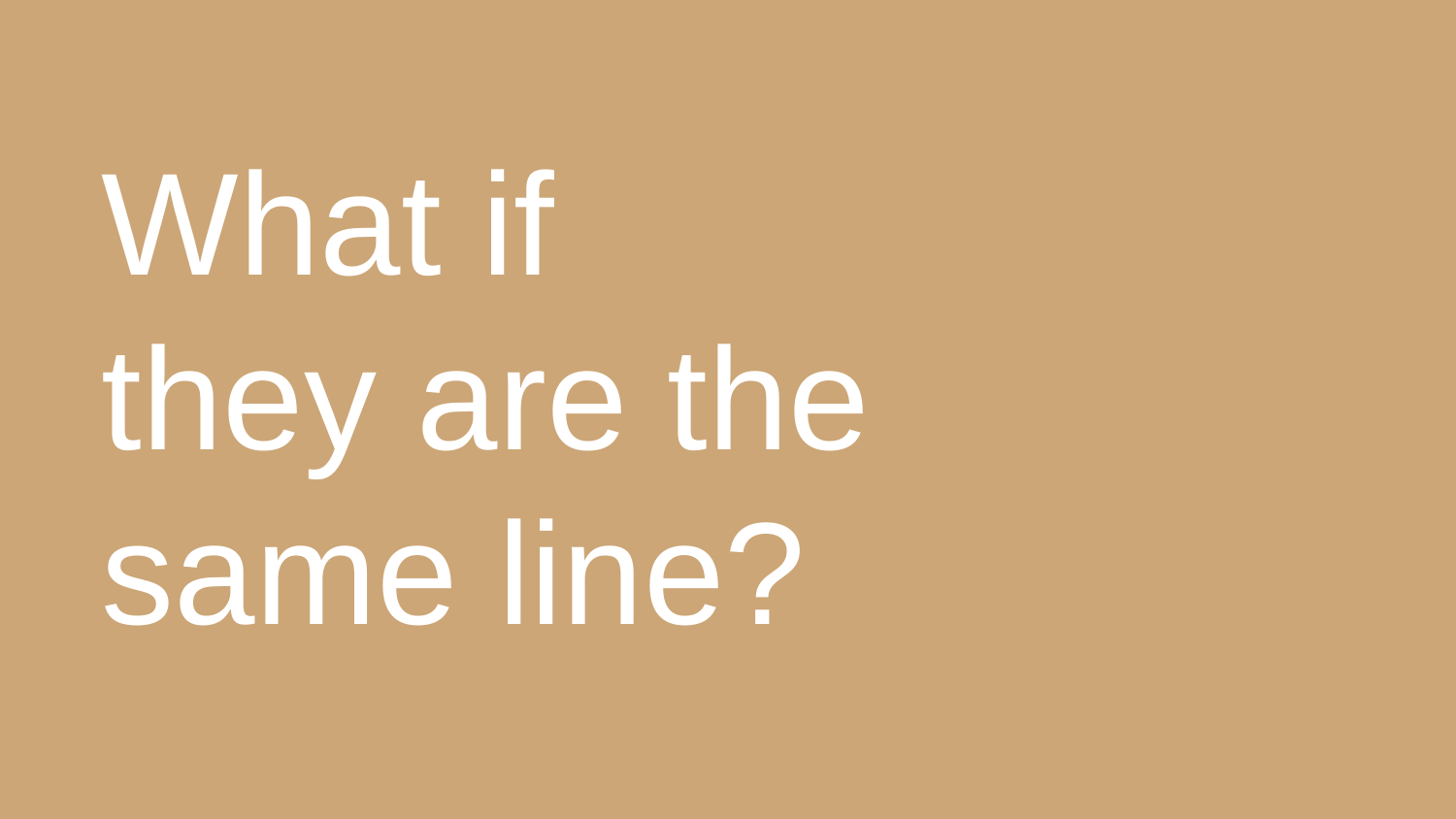

What if
they are the same line?